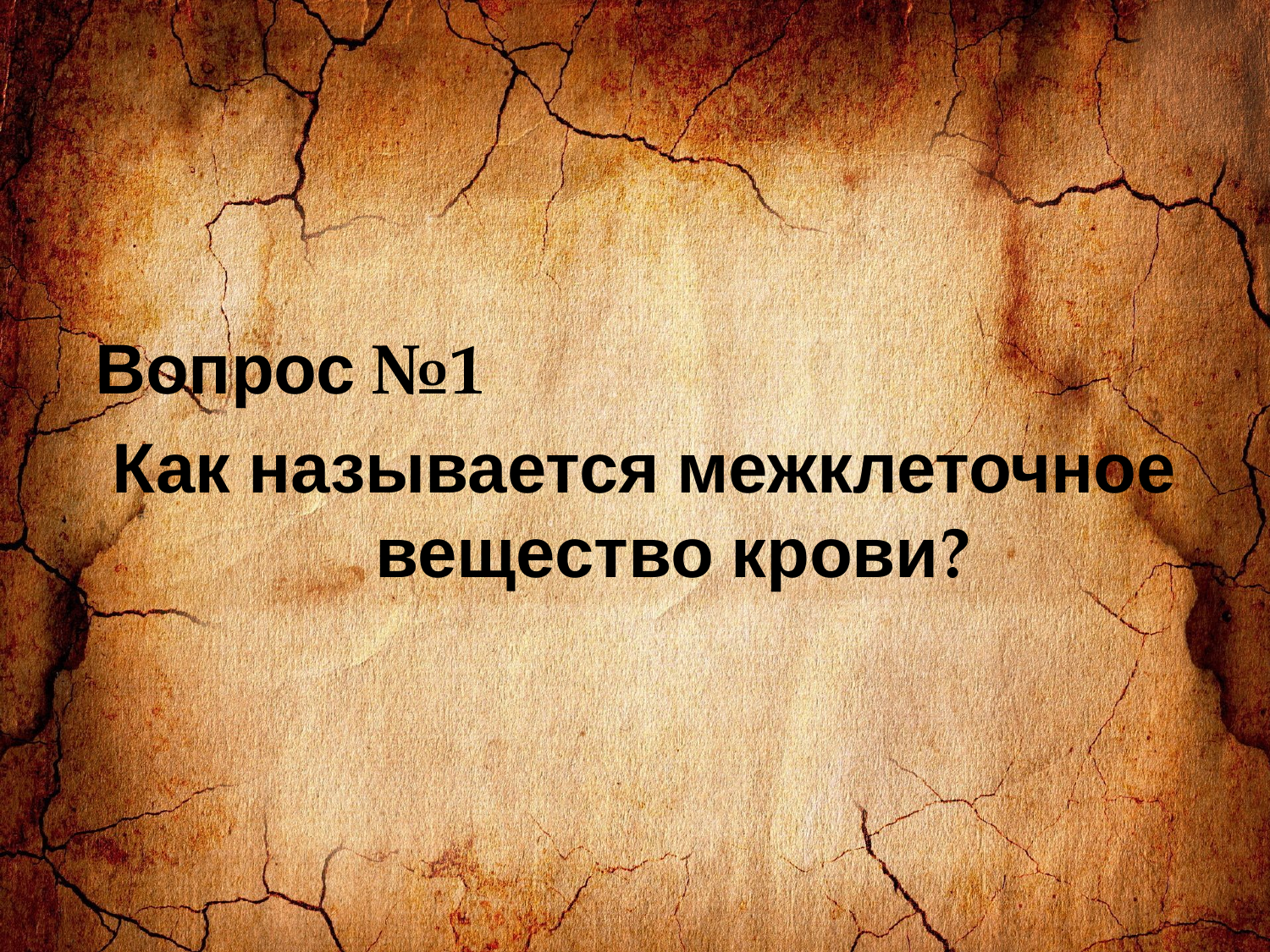

Вопрос №1
Как называется межклеточное вещество крови?